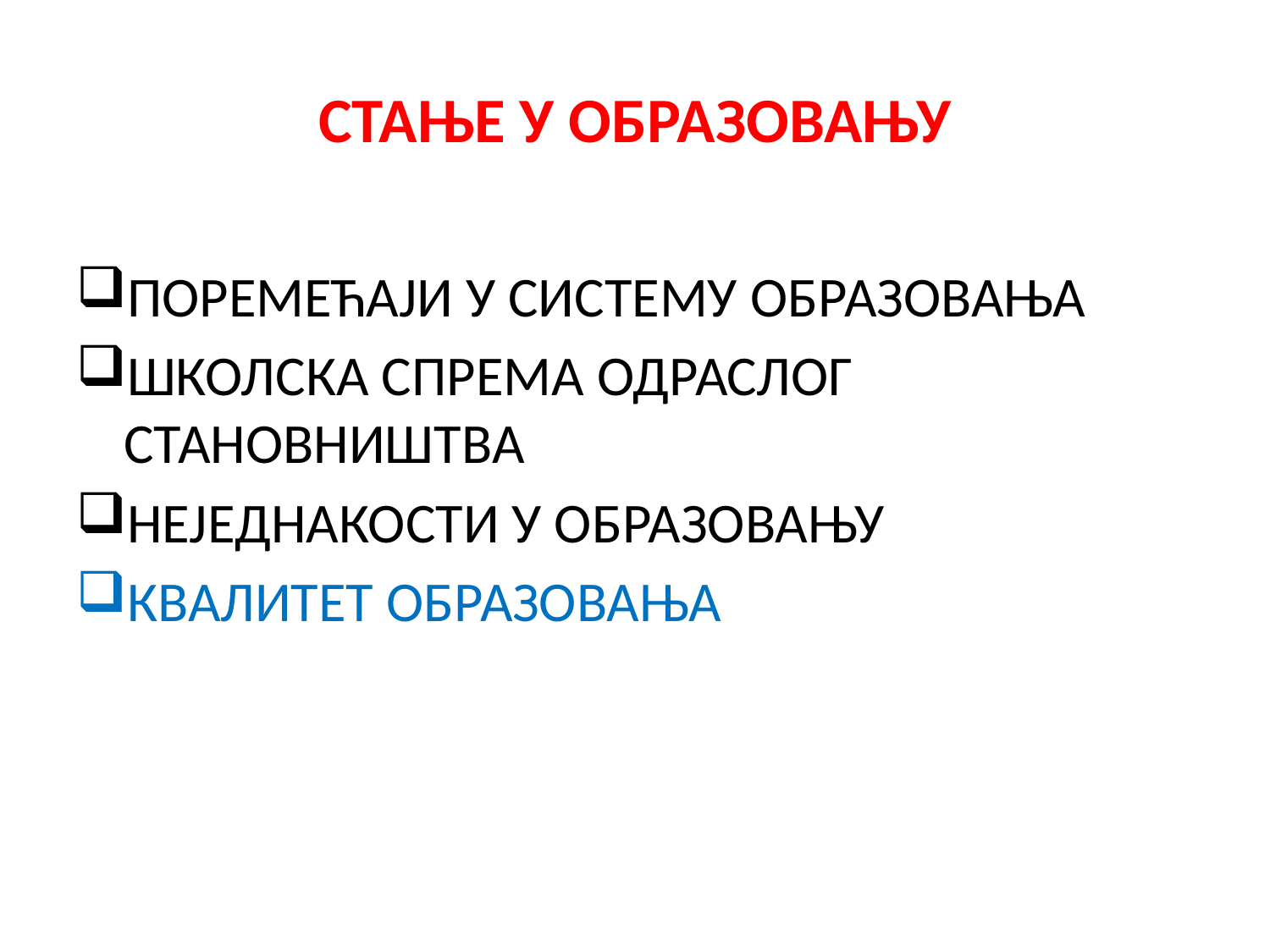

# СТАЊЕ У ОБРАЗОВАЊУ
ПОРЕМЕЋАЈИ У СИСТЕМУ ОБРАЗОВАЊА
ШКОЛСКА СПРЕМА ОДРАСЛОГ СТАНОВНИШТВА
НЕЈЕДНАКОСТИ У ОБРАЗОВАЊУ
КВАЛИТЕТ ОБРАЗОВАЊА